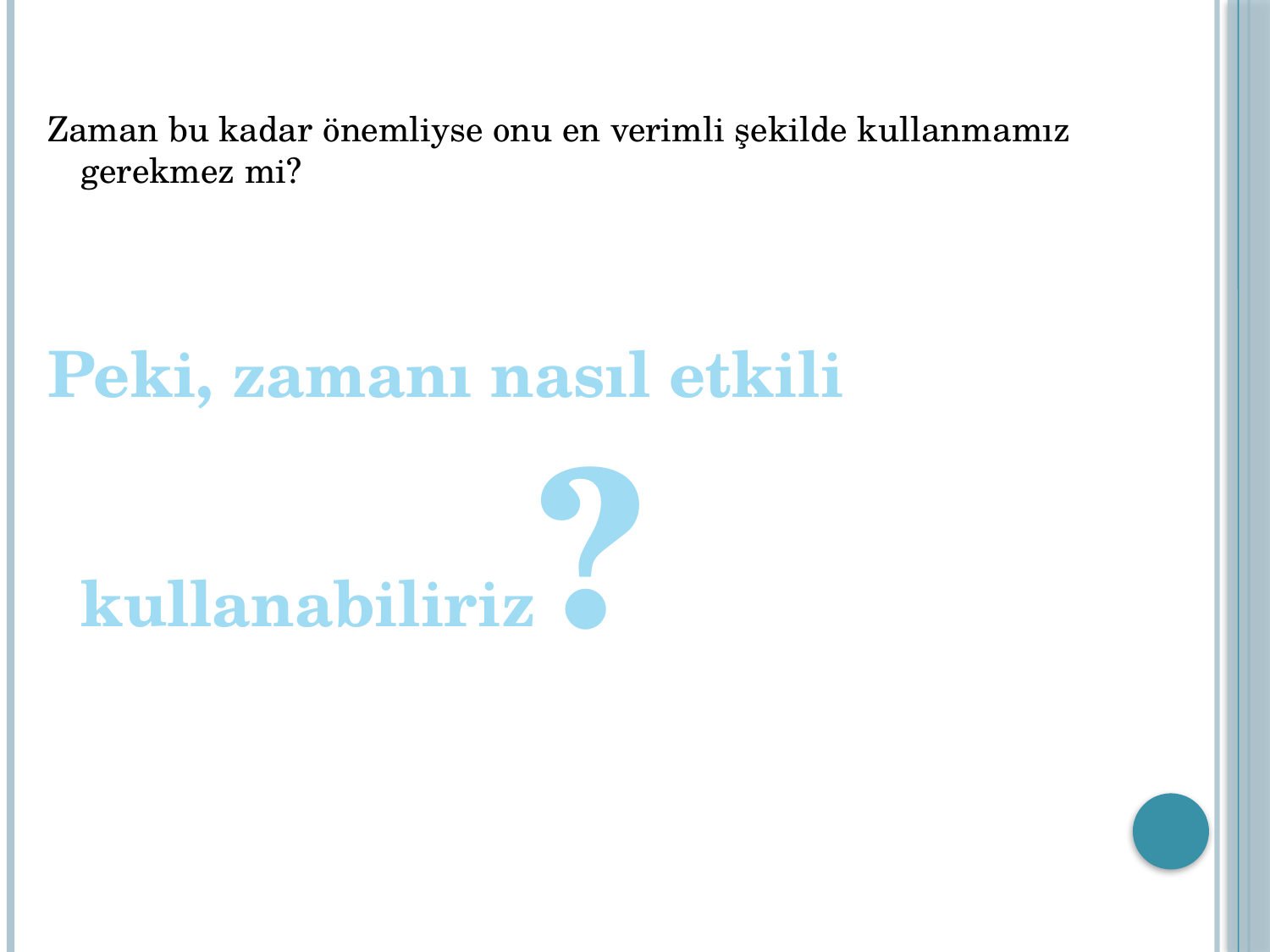

Zaman bu kadar önemliyse onu en verimli şekilde kullanmamız gerekmez mi?

Peki, zamanı nasıl etkili kullanabiliriz?